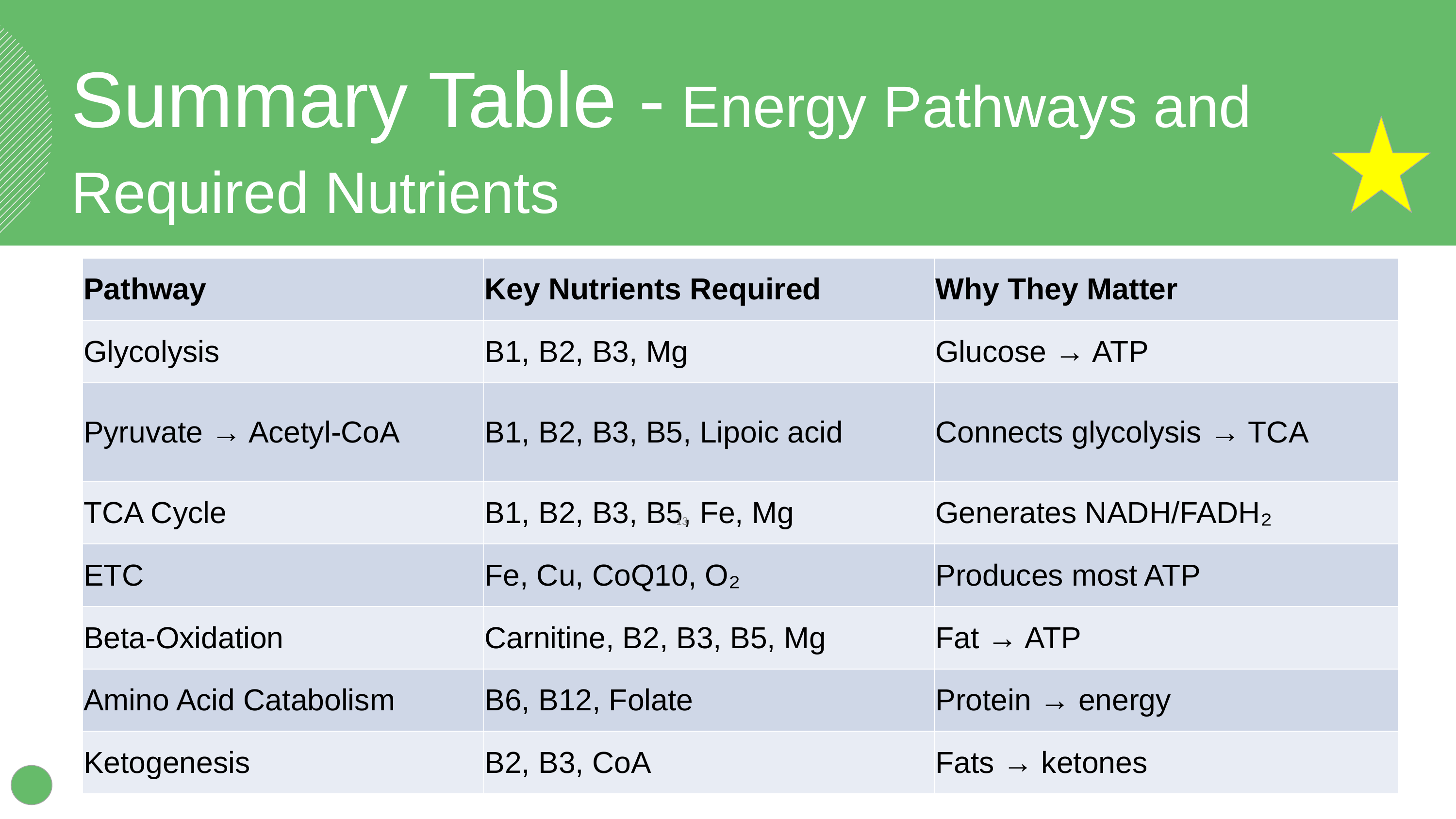

Summary Table - Energy Pathways and Required Nutrients

| Pathway | Key Nutrients Required | Why They Matter |
| --- | --- | --- |
| Glycolysis | B1, B2, B3, Mg | Glucose → ATP |
| Pyruvate → Acetyl-CoA | B1, B2, B3, B5, Lipoic acid | Connects glycolysis → TCA |
| TCA Cycle | B1, B2, B3, B5, Fe, Mg | Generates NADH/FADH₂ |
| ETC | Fe, Cu, CoQ10, O₂ | Produces most ATP |
| Beta-Oxidation | Carnitine, B2, B3, B5, Mg | Fat → ATP |
| Amino Acid Catabolism | B6, B12, Folate | Protein → energy |
| Ketogenesis | B2, B3, CoA | Fats → ketones |
13